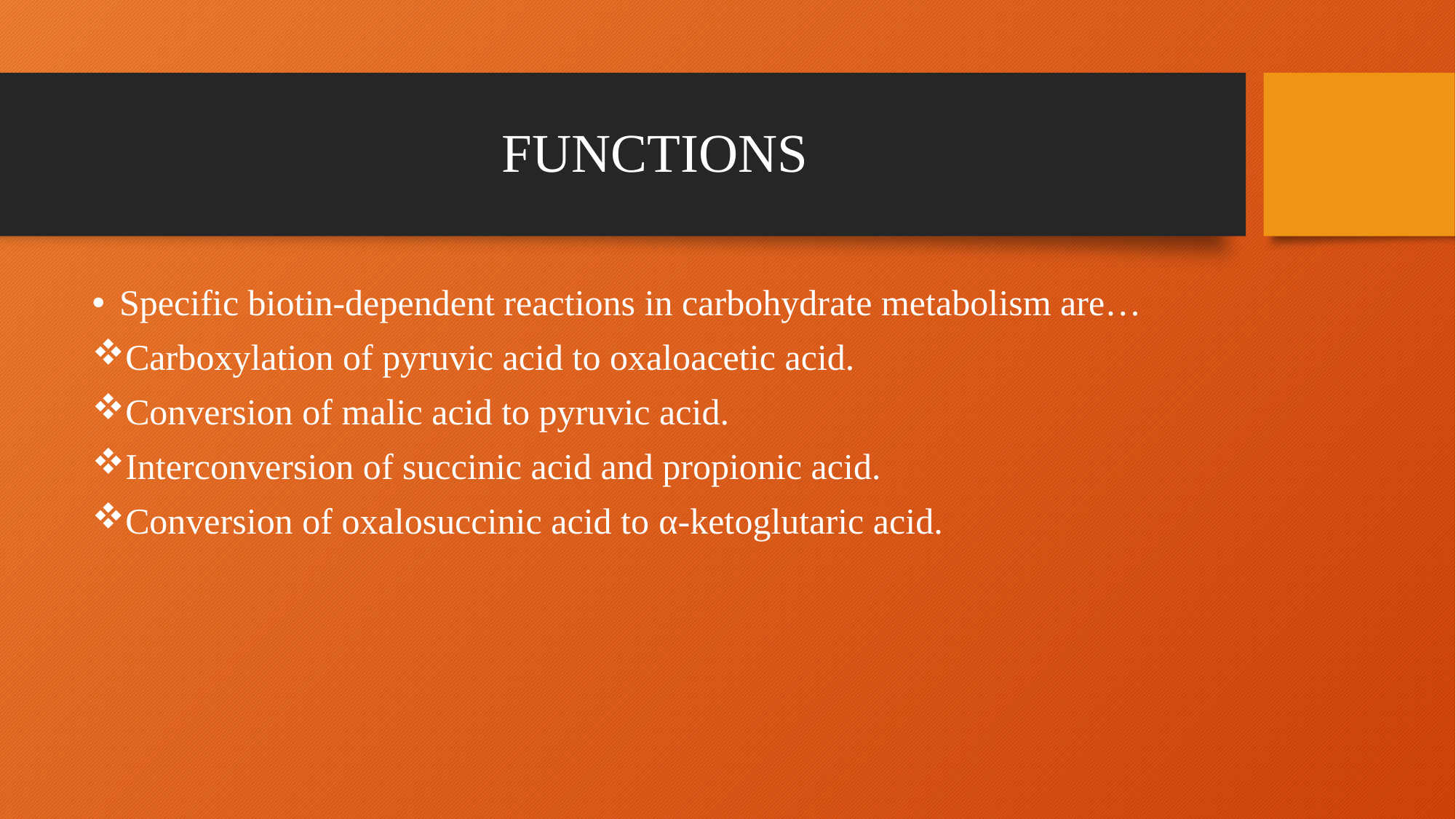

# FUNCTIONS
Specific biotin-dependent reactions in carbohydrate metabolism are…
Carboxylation of pyruvic acid to oxaloacetic acid.
Conversion of malic acid to pyruvic acid.
Interconversion of succinic acid and propionic acid.
Conversion of oxalosuccinic acid to α-ketoglutaric acid.